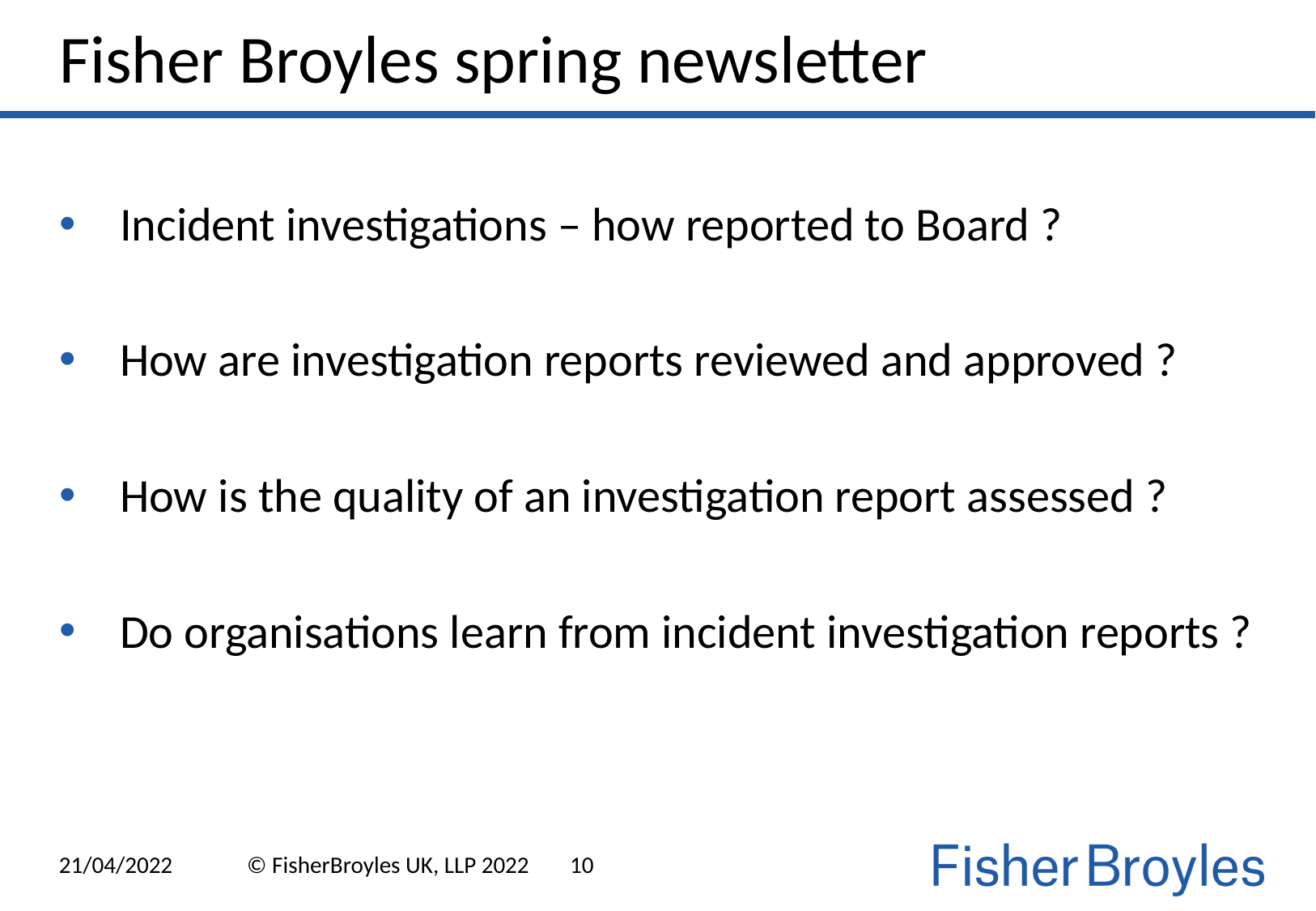

Fisher Broyles spring newsletter
Incident investigations – how reported to Board ?

How are investigation reports reviewed and approved ?

How is the quality of an investigation report assessed ?

Do organisations learn from incident investigation reports ?

21/04/2022
© FisherBroyles UK, LLP 2022
10